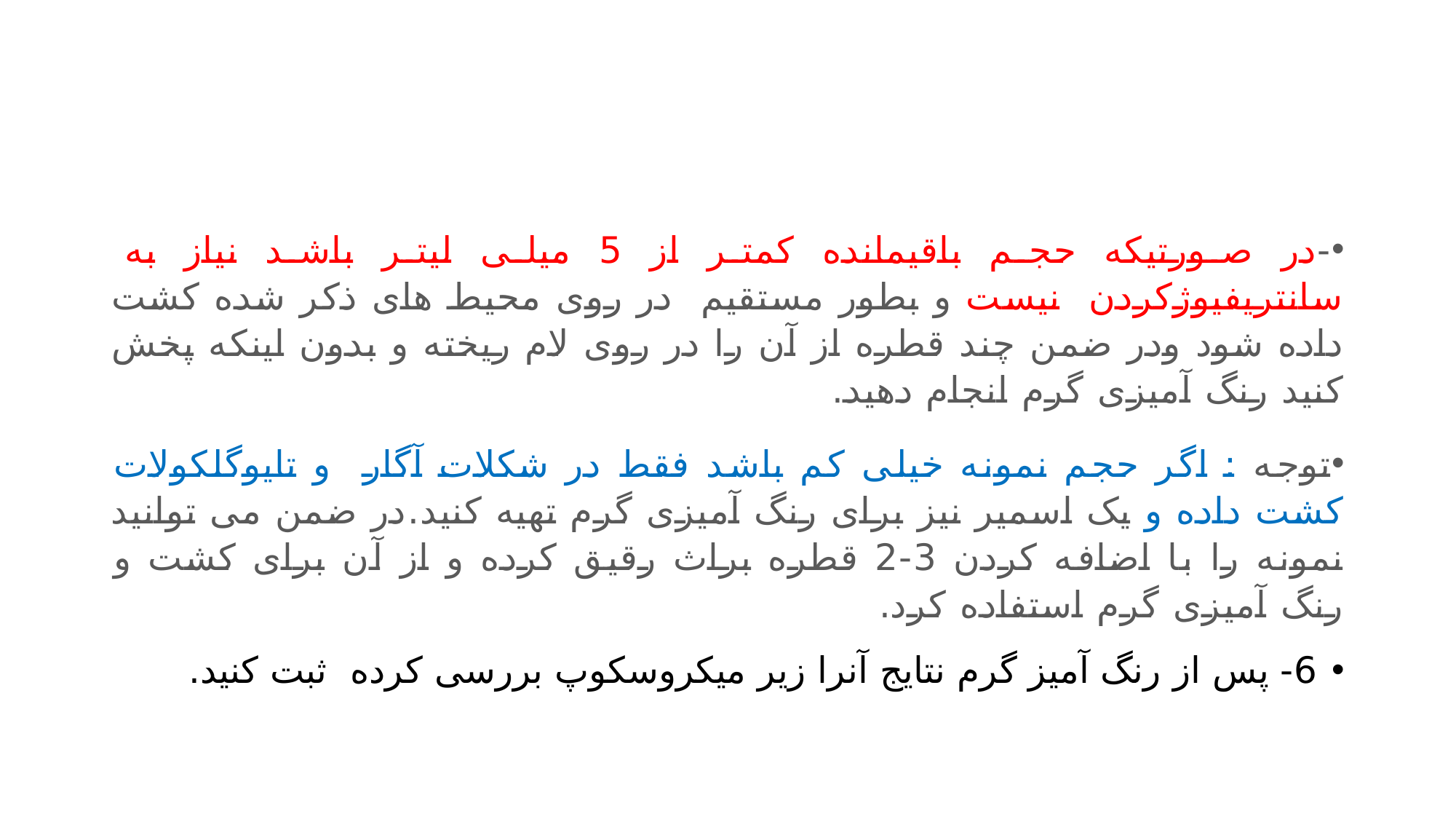

#
-در صورتیکه حجم باقیمانده کمتر از 5 میلی لیتر باشد نیاز به سانتریفیوژکردن  نیست و بطور مستقیم  در روی محیط های ذکر شده کشت داده شود ودر ضمن چند قطره از آن را در روی لام ریخته و بدون اینکه پخش کنید رنگ آمیزی گرم انجام دهید.
توجه : اگر حجم نمونه خیلی کم باشد فقط در شکلات آگار  و تایوگلکولات کشت داده و یک اسمیر نیز برای رنگ آمیزی گرم تهیه کنید.در ضمن می توانید نمونه را با اضافه کردن 3-2 قطره براث رقیق کرده و از آن برای کشت و رنگ آمیزی گرم استفاده کرد.
6- پس از رنگ آمیز گرم نتایج آنرا زیر میکروسکوپ بررسی کرده  ثبت کنید.